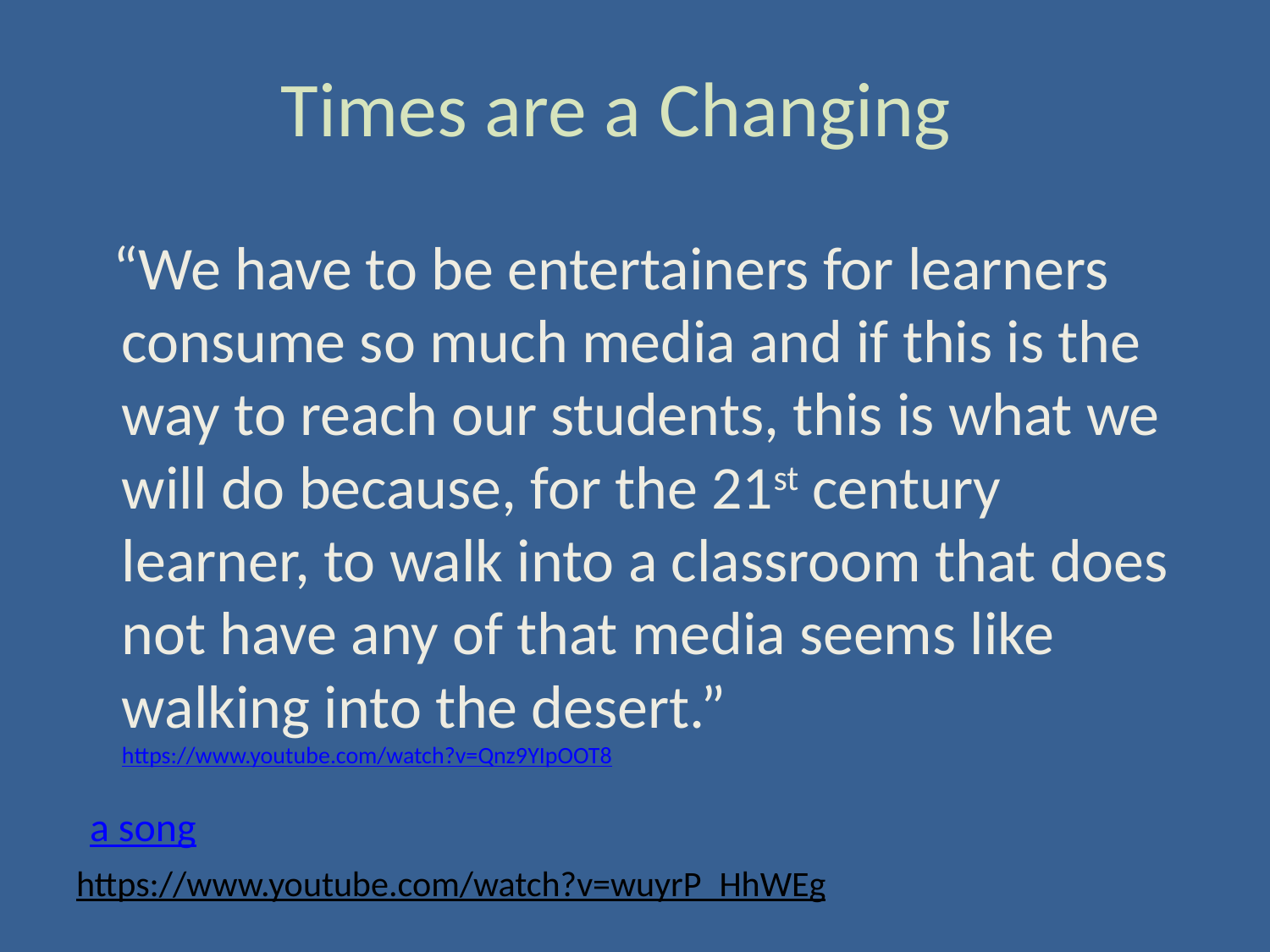

# Times are a Changing
   “We have to be entertainers for learners consume so much media and if this is the way to reach our students, this is what we will do because, for the 21st century learner, to walk into a classroom that does not have any of that media seems like walking into the desert.” https://www.youtube.com/watch?v=Qnz9YIpOOT8
 a song
https://www.youtube.com/watch?v=wuyrP_HhWEg